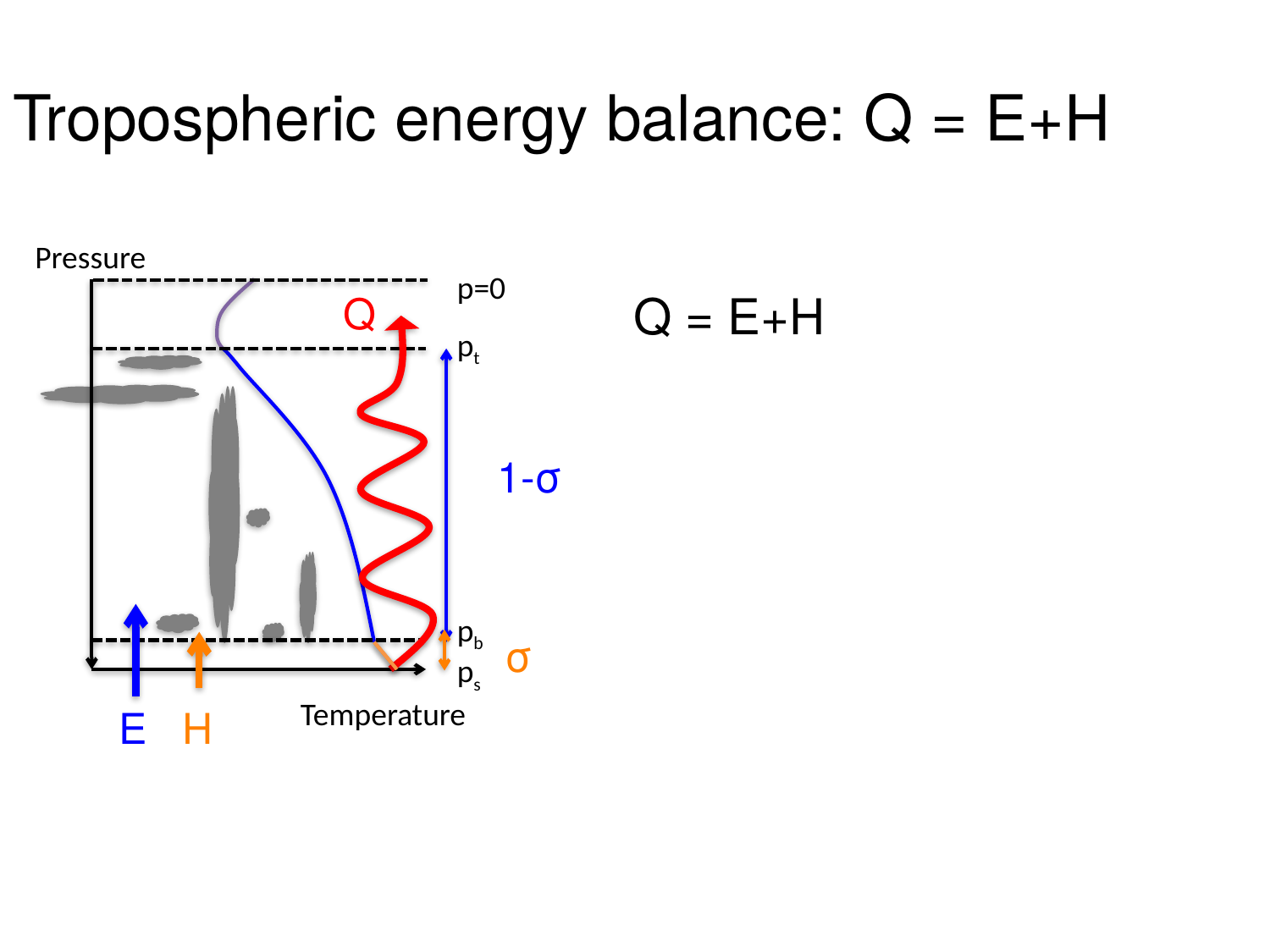

# Tropospheric energy balance: Q = E+H
Pressure
p=0

Q = E+H

Q

pt

1-σ

pb

σ
ps
Temperature
E
H